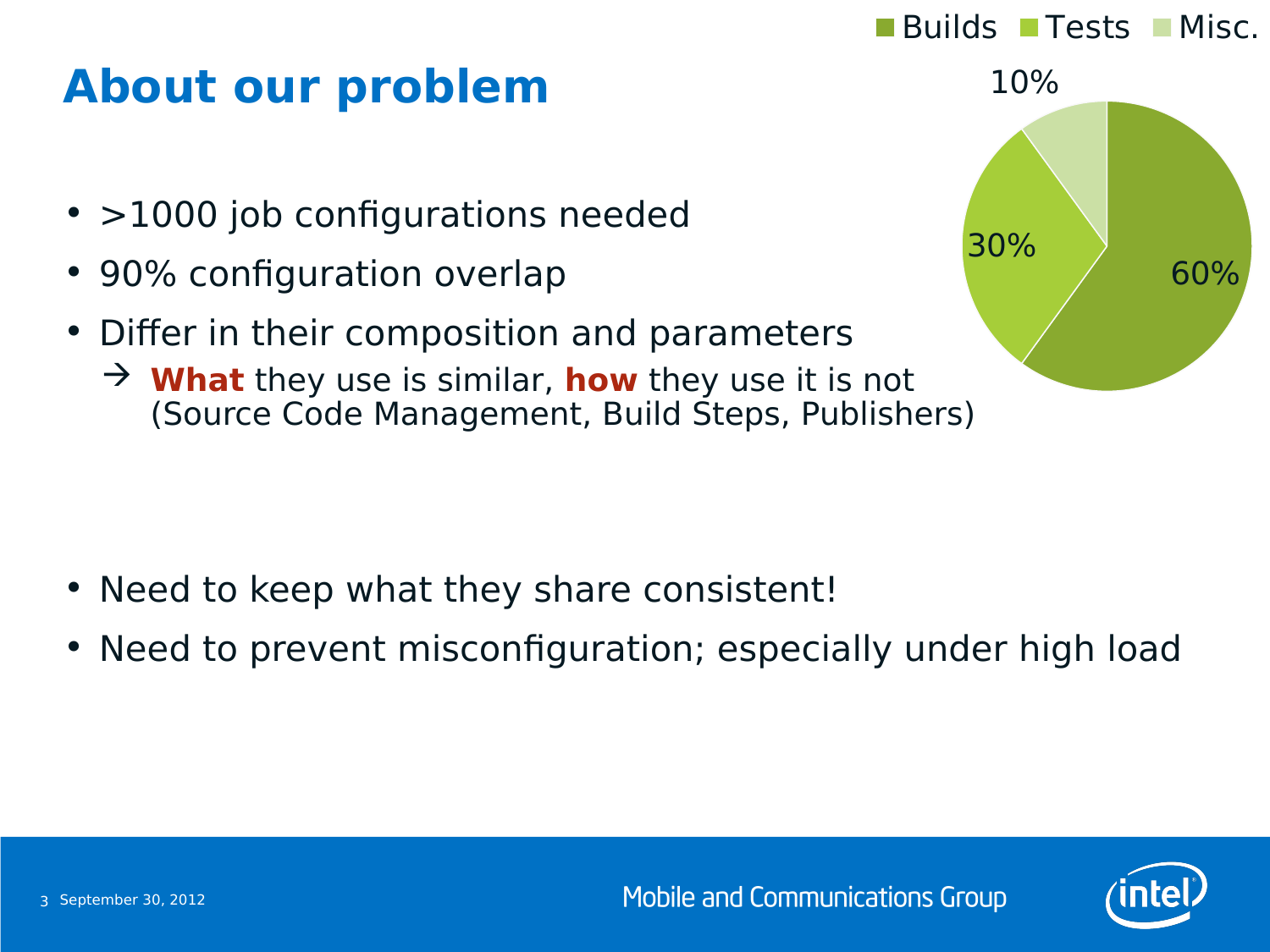

### Chart

| Category | Percentage |
|---|---|
| Builds | 60.0 |
| Tests | 30.0 |
| Misc. | 10.0 |
# About our problem
>1000 job configurations needed
90% configuration overlap
Differ in their composition and parameters
What they use is similar, how they use it is not
(Source Code Management, Build Steps, Publishers)

Need to keep what they share consistent!
Need to prevent misconfiguration; especially under high load
September 30, 2012
3